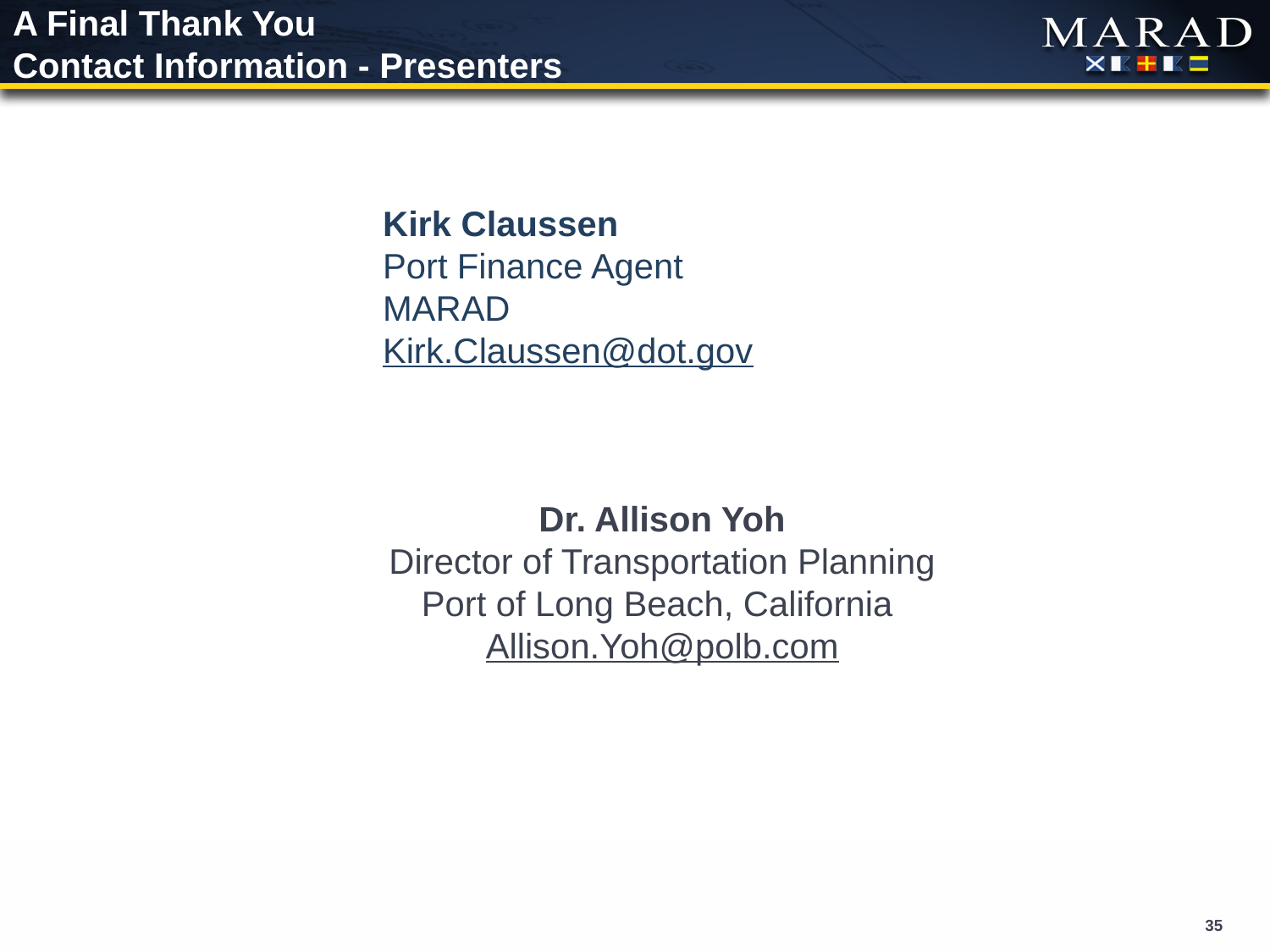

# A Final Thank You Contact Information - Presenters
Kirk Claussen
Port Finance Agent
MARAD
Kirk.Claussen@dot.gov

Dr. Allison Yoh
Director of Transportation Planning
Port of Long Beach, California
Allison.Yoh@polb.com
35